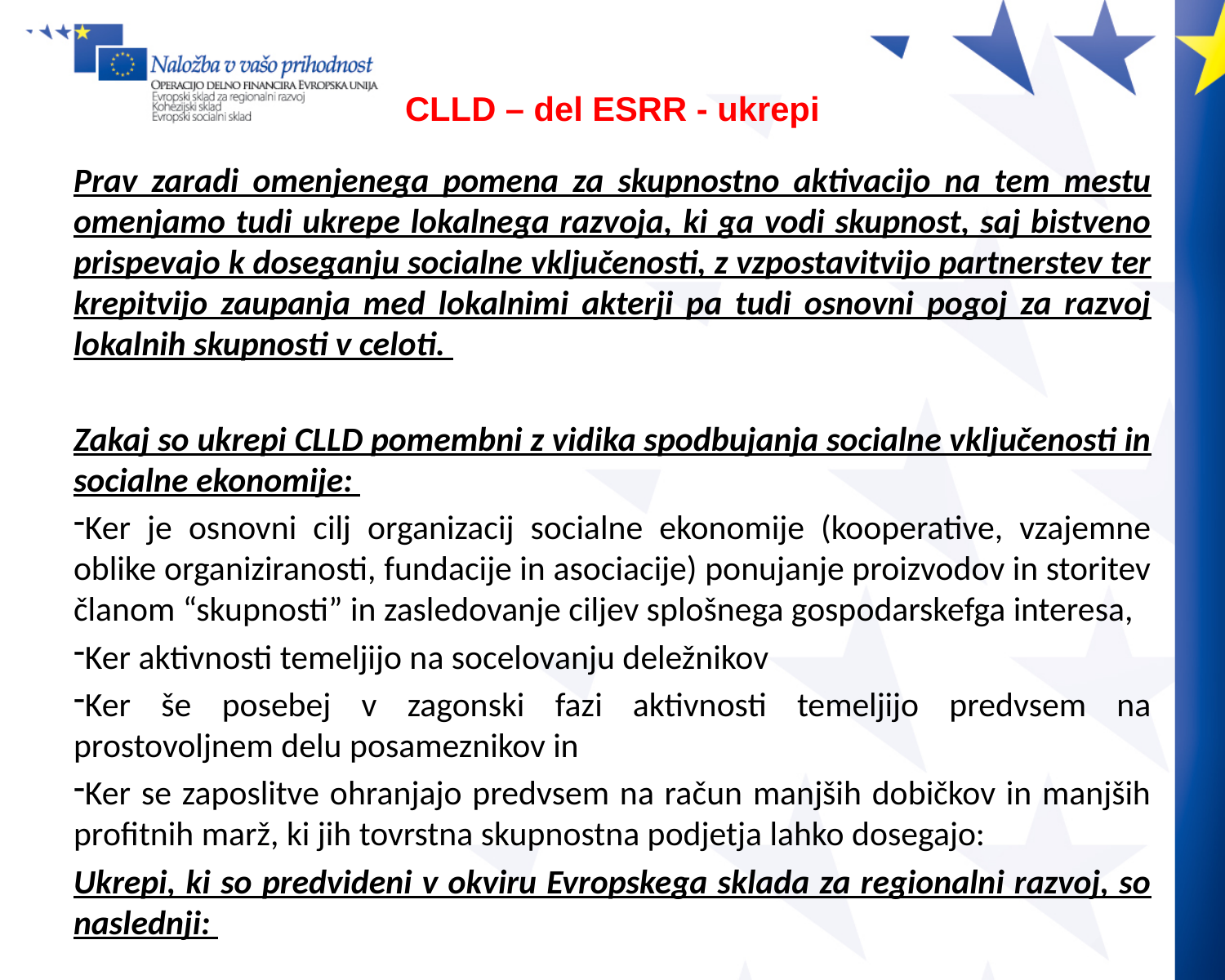

# CLLD – del ESRR - ukrepi
Prav zaradi omenjenega pomena za skupnostno aktivacijo na tem mestu omenjamo tudi ukrepe lokalnega razvoja, ki ga vodi skupnost, saj bistveno prispevajo k doseganju socialne vključenosti, z vzpostavitvijo partnerstev ter krepitvijo zaupanja med lokalnimi akterji pa tudi osnovni pogoj za razvoj lokalnih skupnosti v celoti.

Zakaj so ukrepi CLLD pomembni z vidika spodbujanja socialne vključenosti in socialne ekonomije:
Ker je osnovni cilj organizacij socialne ekonomije (kooperative, vzajemne oblike organiziranosti, fundacije in asociacije) ponujanje proizvodov in storitev članom “skupnosti” in zasledovanje ciljev splošnega gospodarskefga interesa,
Ker aktivnosti temeljijo na socelovanju deležnikov
Ker še posebej v zagonski fazi aktivnosti temeljijo predvsem na prostovoljnem delu posameznikov in
Ker se zaposlitve ohranjajo predvsem na račun manjših dobičkov in manjših profitnih marž, ki jih tovrstna skupnostna podjetja lahko dosegajo:
Ukrepi, ki so predvideni v okviru Evropskega sklada za regionalni razvoj, so naslednji:

Ustvarjanje delovnih mest:
Ukrep 1: Spodbujanje podjetniških aktivnosti in inovativnih razvojnih partnerstev: prispevek k ciljem socialne ekonomije se odraža predvsem s pospeševanjem iniciativ “od spodaj navzgor” in inovativnim organizacijskim oblikam, podpora aktivnostim za povečanje podjetnosti, ustvarjalnosti in inovativnosti  ter aktivnosti, ki bodo prispevale k ustvarjanju pogojev za izvajanje podjetniških iniciativ (npr: vzpostavitev neformalnih mrež za spodbujanje podjetništva - predvsem socialnega podjetništva, MSP, razvoj ponudbe lokalnih proizvodov in storitev v upravičenih območjih, aktivnosti za oživljanje vaških in mestnih jeder ipd).

Večja vključenost ranljivih skupin:
Ukrep 2: Krepitev sodelovanja z institucionalnim okoljem za povečanje socialne vključenosti: podpora aktivnostim, ki bodo prispevale k  aktivaciji deležnikov v povezavi z institucionalnim okoljem v navezavi na obstoječo socialno infrastrukturo na lokalni in regionalni ravni za namen povečanja socialne vključenosti (npr. intervencijsko delo z mladimi, inovativna partnerstva za oblikovanje mreže storitev za starostnike in spodbujanje ukrepov aktivnega staranja, ipd).